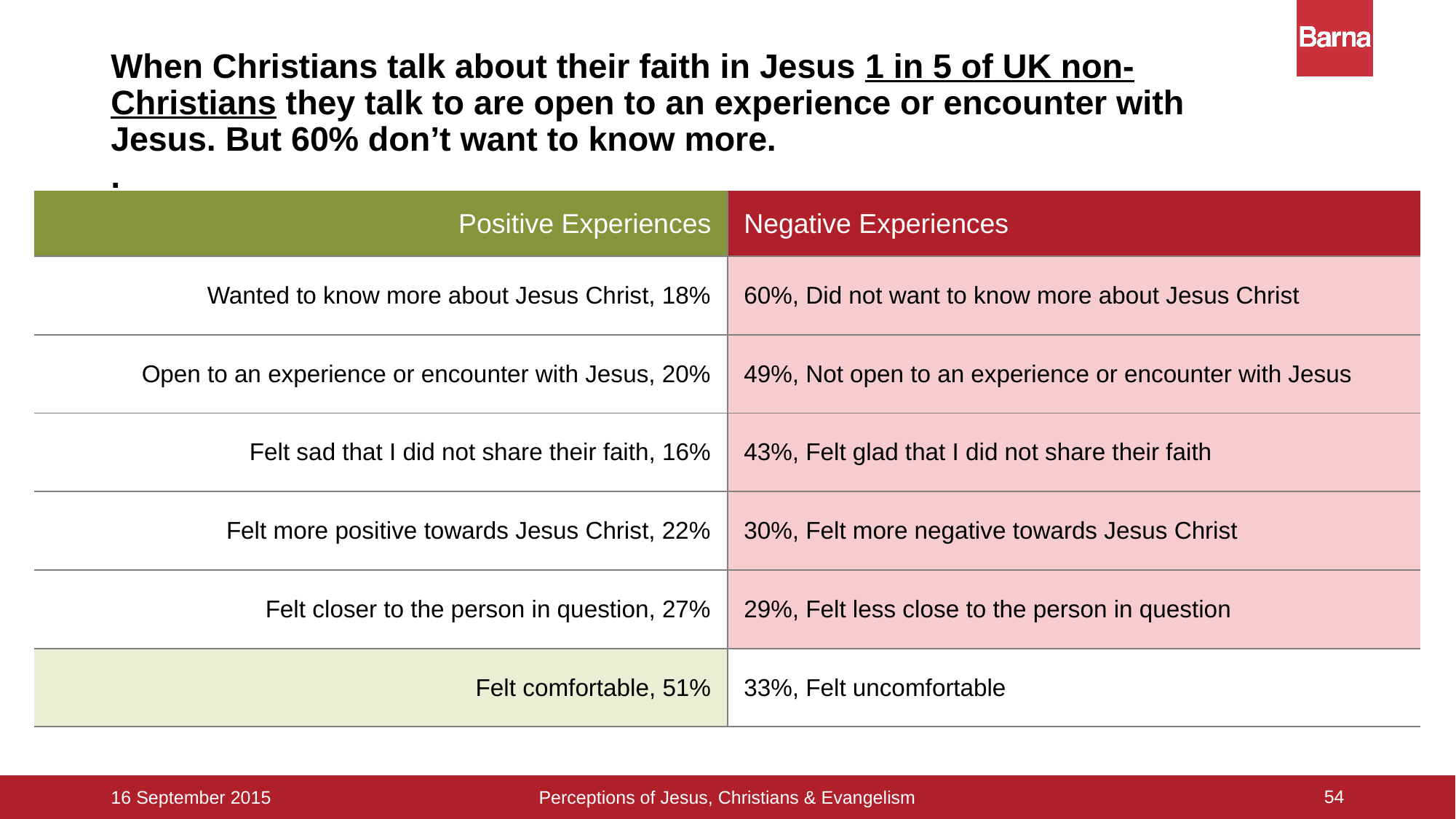

# When Christians talk about their faith in Jesus 1 in 5 of UK non-Christians they talk to are open to an experience or encounter with Jesus. But 60% don’t want to know more. .
| Positive Experiences | Negative Experiences |
| --- | --- |
| Wanted to know more about Jesus Christ, 18% | 60%, Did not want to know more about Jesus Christ |
| Open to an experience or encounter with Jesus, 20% | 49%, Not open to an experience or encounter with Jesus |
| Felt sad that I did not share their faith, 16% | 43%, Felt glad that I did not share their faith |
| Felt more positive towards Jesus Christ, 22% | 30%, Felt more negative towards Jesus Christ |
| Felt closer to the person in question, 27% | 29%, Felt less close to the person in question |
| Felt comfortable, 51% | 33%, Felt uncomfortable |
54
Perceptions of Jesus, Christians & Evangelism
16 September 2015